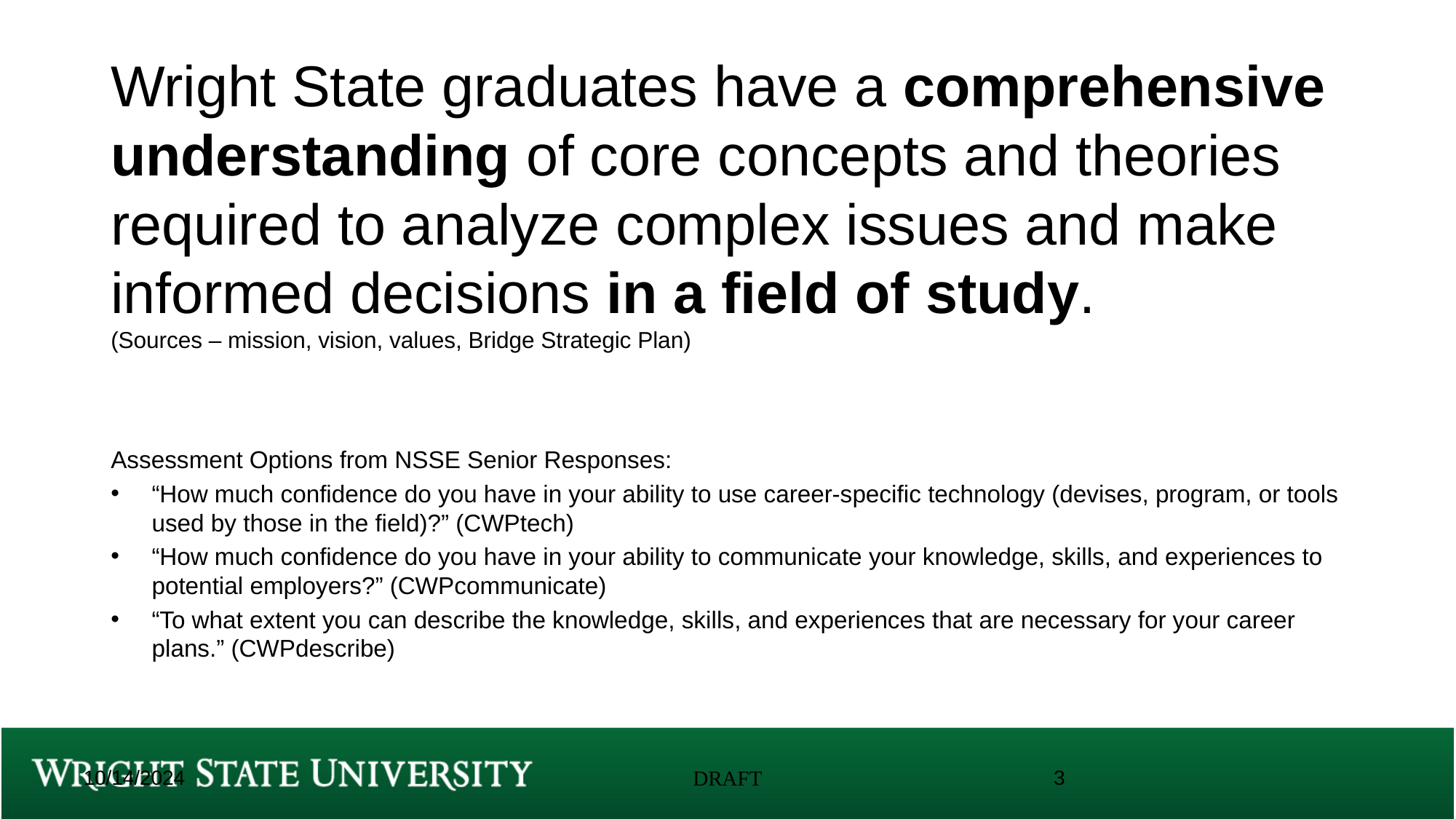

# Wright State graduates have a comprehensive understanding of core concepts and theories required to analyze complex issues and make informed decisions in a field of study. (Sources – mission, vision, values, Bridge Strategic Plan)
Assessment Options from NSSE Senior Responses:
“How much confidence do you have in your ability to use career-specific technology (devises, program, or tools used by those in the field)?” (CWPtech)
“How much confidence do you have in your ability to communicate your knowledge, skills, and experiences to potential employers?” (CWPcommunicate)
“To what extent you can describe the knowledge, skills, and experiences that are necessary for your career plans.” (CWPdescribe)
10/14/2024
DRAFT
3